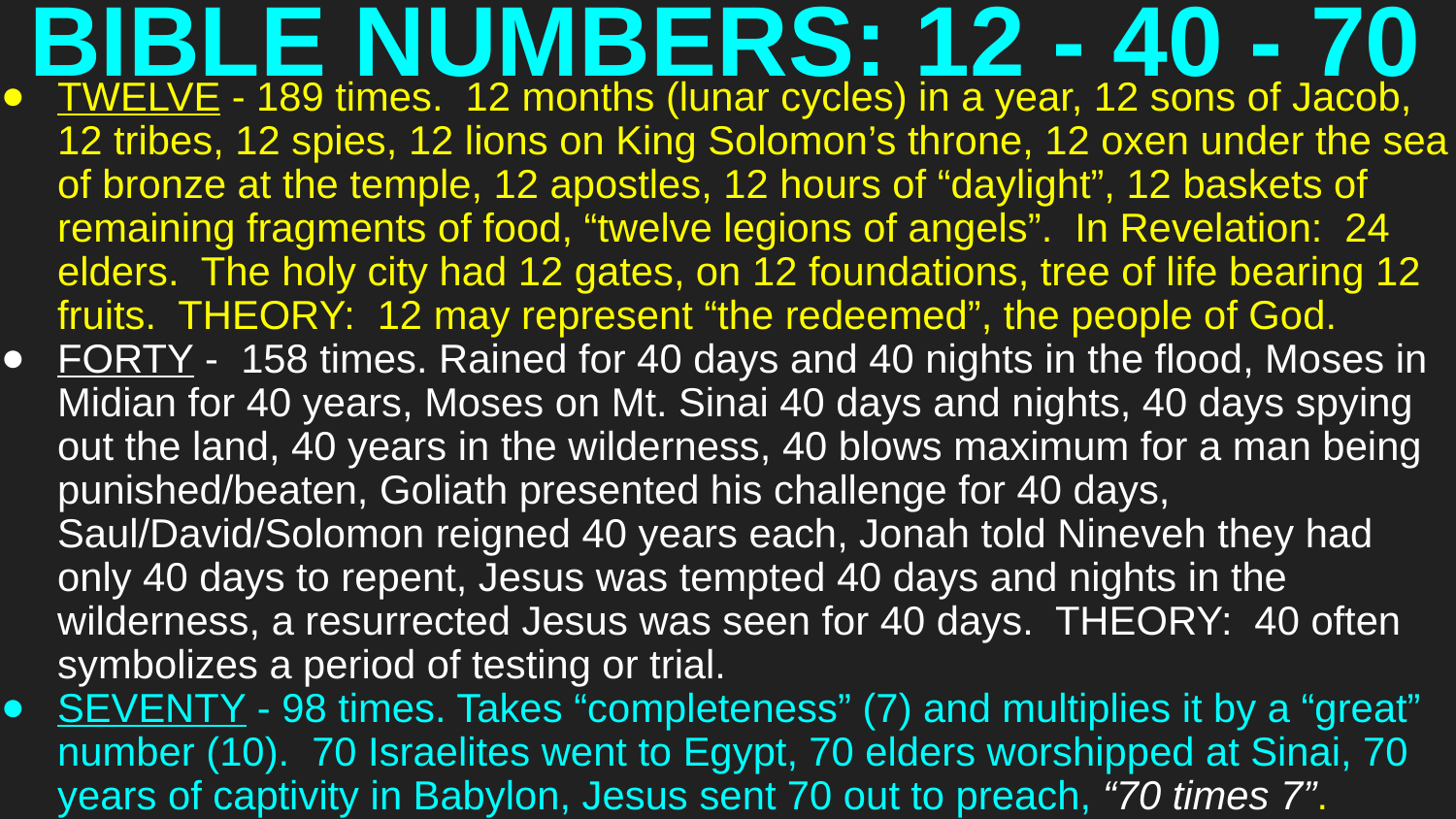

# BIBLE NUMBERS: 12 - 40 - 70
TWELVE - 189 times.  12 months (lunar cycles) in a year, 12 sons of Jacob, 12 tribes, 12 spies, 12 lions on King Solomon’s throne, 12 oxen under the sea of bronze at the temple, 12 apostles, 12 hours of “daylight”, 12 baskets of remaining fragments of food, “twelve legions of angels”.  In Revelation:  24 elders.  The holy city had 12 gates, on 12 foundations, tree of life bearing 12 fruits.  THEORY:  12 may represent “the redeemed”, the people of God.
FORTY -  158 times. Rained for 40 days and 40 nights in the flood, Moses in Midian for 40 years, Moses on Mt. Sinai 40 days and nights, 40 days spying out the land, 40 years in the wilderness, 40 blows maximum for a man being punished/beaten, Goliath presented his challenge for 40 days, Saul/David/Solomon reigned 40 years each, Jonah told Nineveh they had only 40 days to repent, Jesus was tempted 40 days and nights in the wilderness, a resurrected Jesus was seen for 40 days.  THEORY:  40 often symbolizes a period of testing or trial.
SEVENTY - 98 times. Takes “completeness” (7) and multiplies it by a “great” number (10).  70 Israelites went to Egypt, 70 elders worshipped at Sinai, 70 years of captivity in Babylon, Jesus sent 70 out to preach, “70 times 7”.